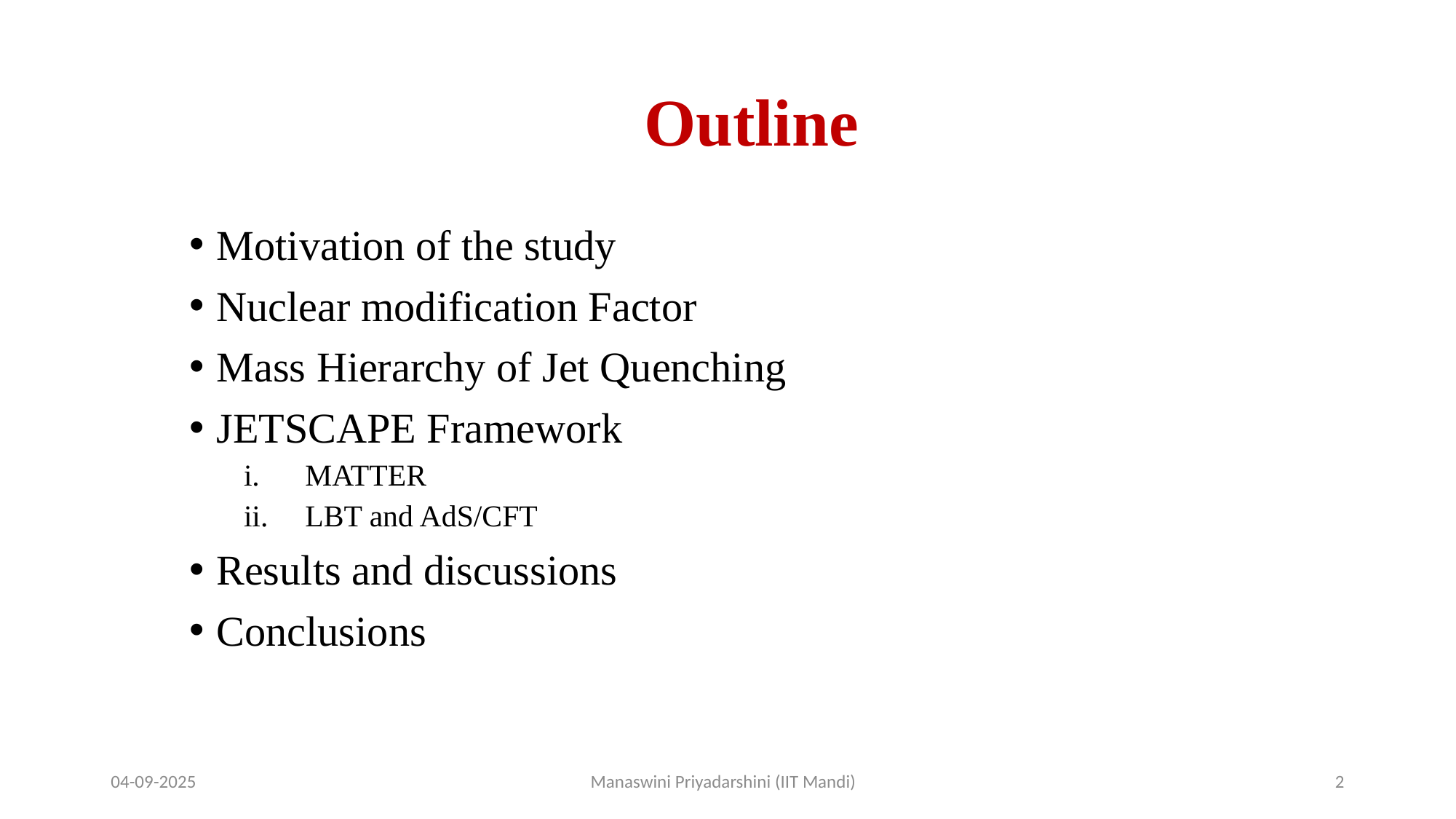

# Outline
Motivation of the study
Nuclear modification Factor
Mass Hierarchy of Jet Quenching
JETSCAPE Framework
MATTER
LBT and AdS/CFT
Results and discussions
Conclusions
04-09-2025
Manaswini Priyadarshini (IIT Mandi)
2